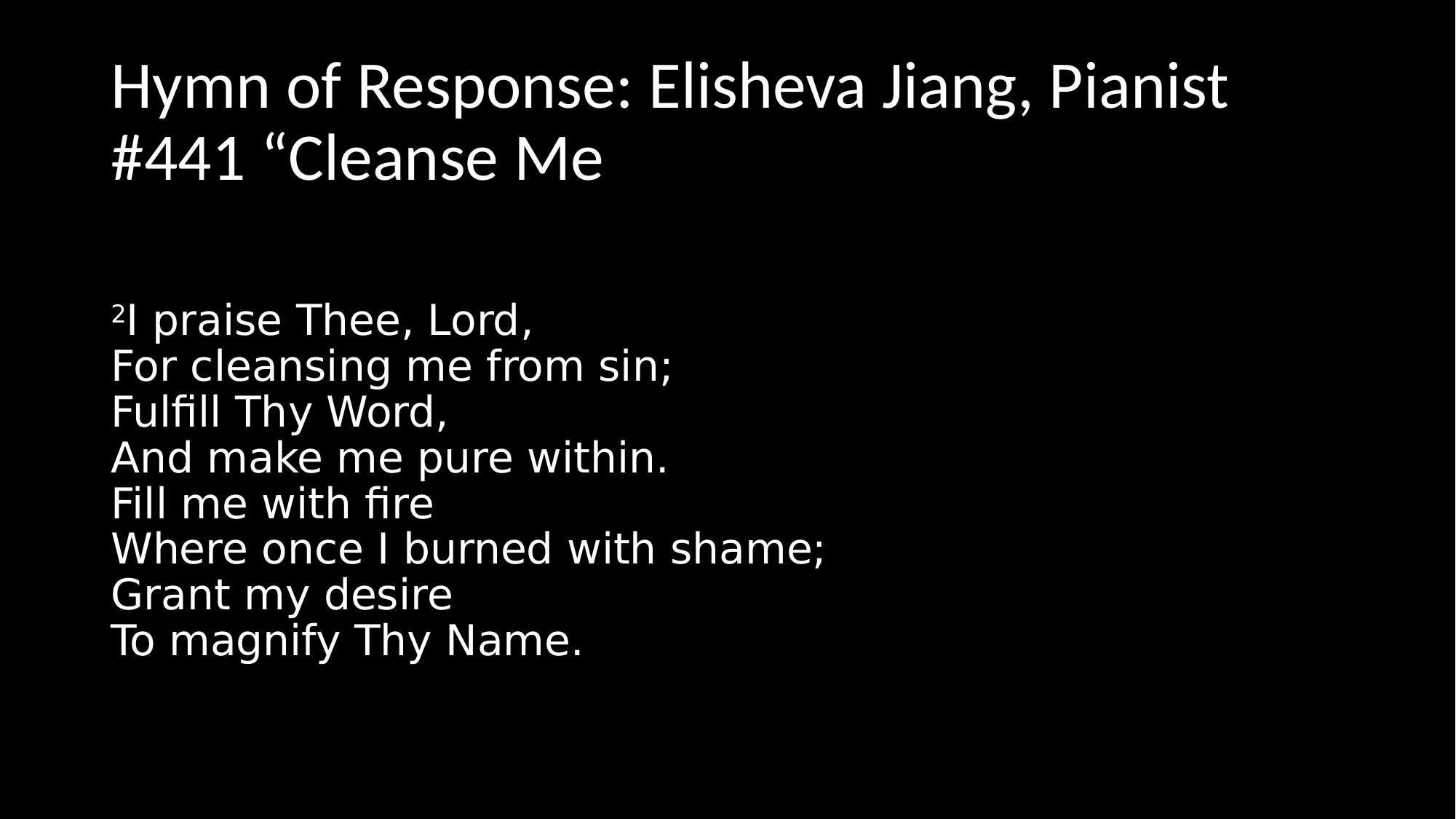

# Hymn of Response: Elisheva Jiang, Pianist #441 “Cleanse Me
2I praise Thee, Lord,
For cleansing me from sin;
Fulfill Thy Word,
And make me pure within.
Fill me with fire
Where once I burned with shame;
Grant my desire
To magnify Thy Name.